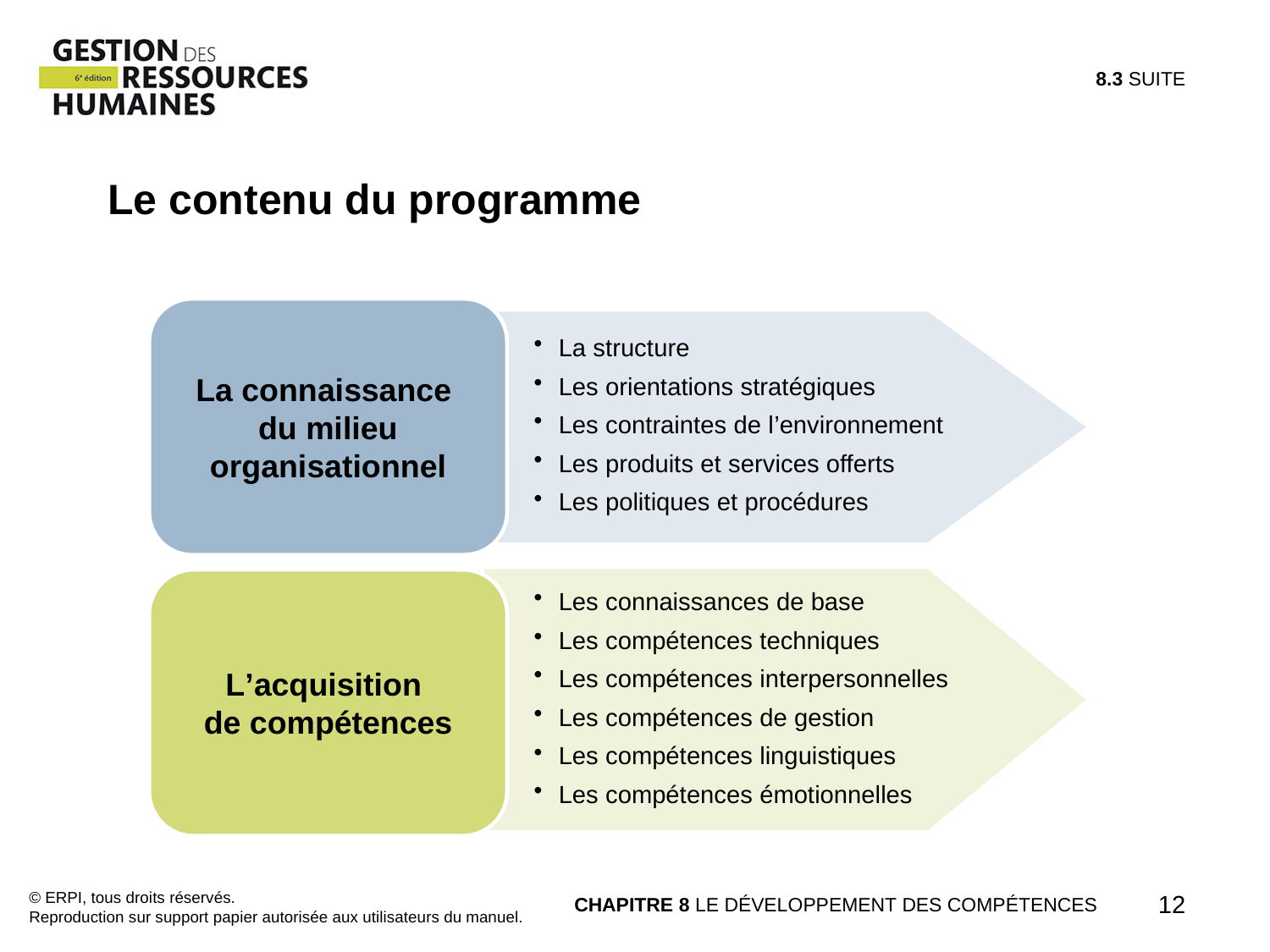

8.3 SUITE
Le contenu du programme
La connaissance
du milieu organisationnel
La structure
Les orientations stratégiques
Les contraintes de l’environnement
Les produits et services offerts
Les politiques et procédures

L’acquisition
de compétences

Les connaissances de base
Les compétences techniques
Les compétences interpersonnelles
Les compétences de gestion
Les compétences linguistiques
Les compétences émotionnelles
© ERPI, tous droits réservés.
Reproduction sur support papier autorisée aux utilisateurs du manuel.
CHAPITRE 8 LE DÉVELOPPEMENT DES COMPÉTENCES
12